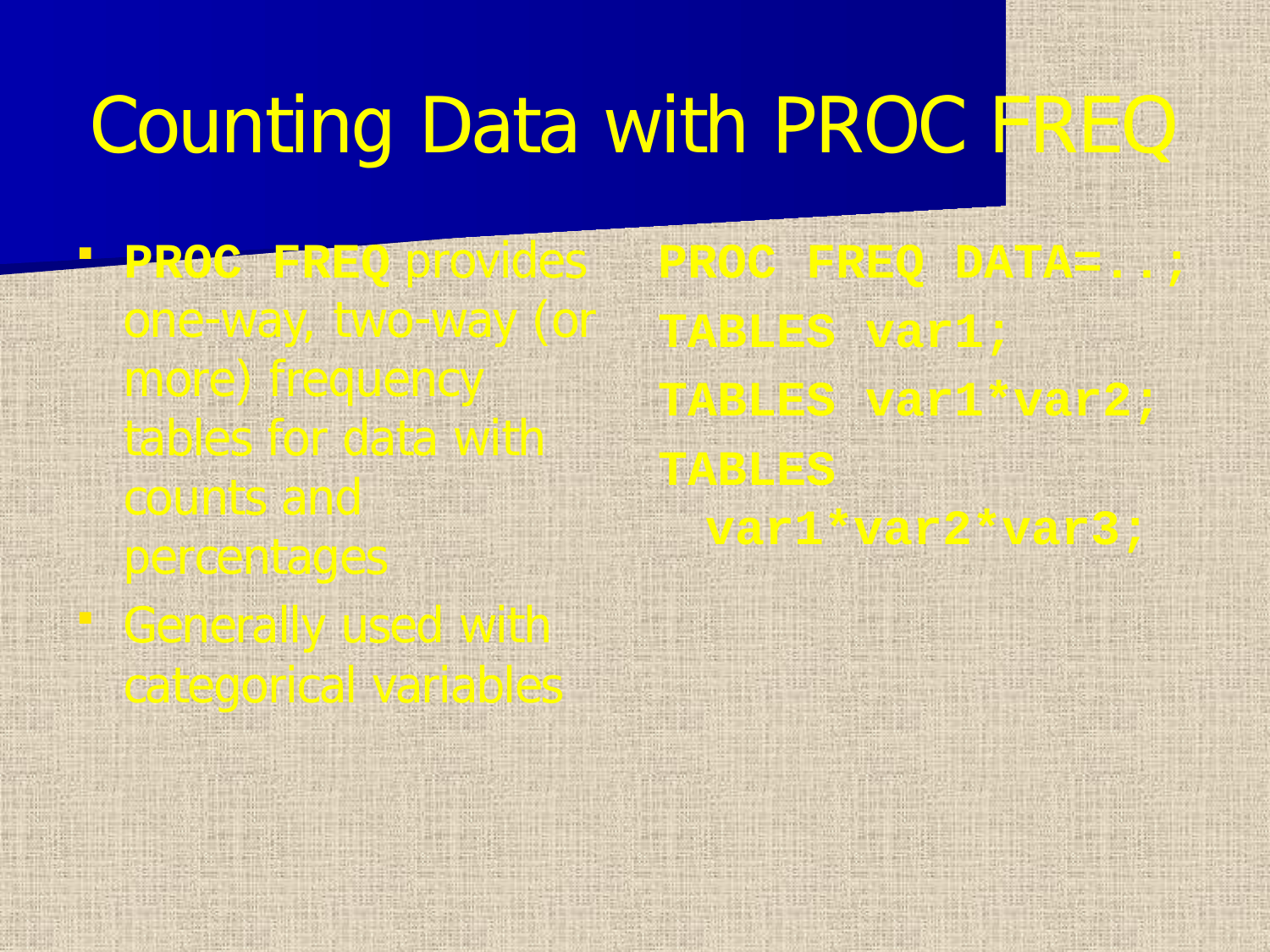

Counting Data with PROC FREQ
PROC FREQ provides one-way, two-way (or more) frequency tables for data with counts and percentages
Generally used with categorical variables
PROC FREQ DATA=..;
TABLES var1;
TABLES var1*var2;
TABLES var1*var2*var3;